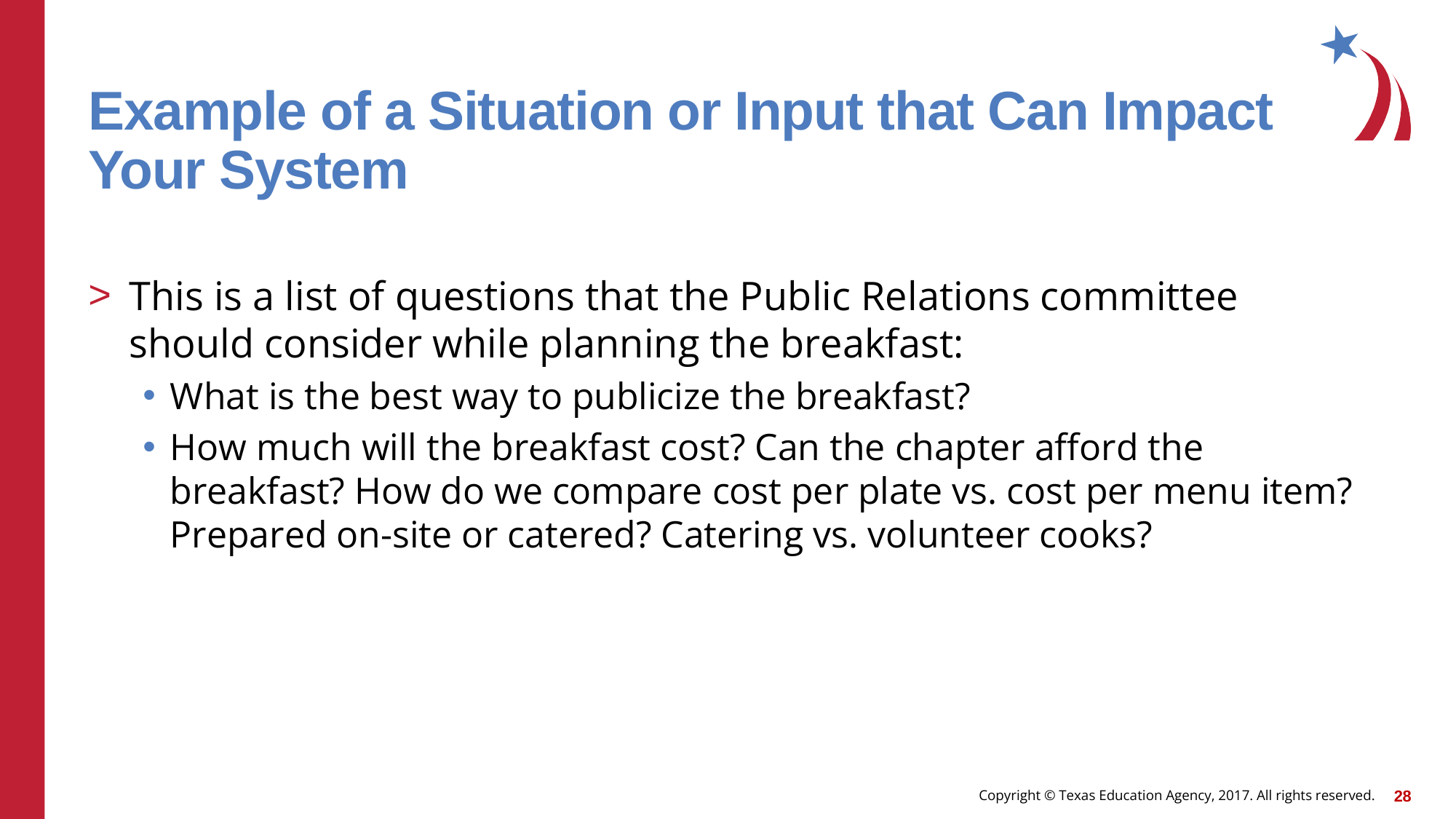

# Example of a Situation or Input that Can Impact Your System
This is a list of questions that the Public Relations committee should consider while planning the breakfast:
What is the best way to publicize the breakfast?
How much will the breakfast cost? Can the chapter afford the breakfast? How do we compare cost per plate vs. cost per menu item? Prepared on-site or catered? Catering vs. volunteer cooks?